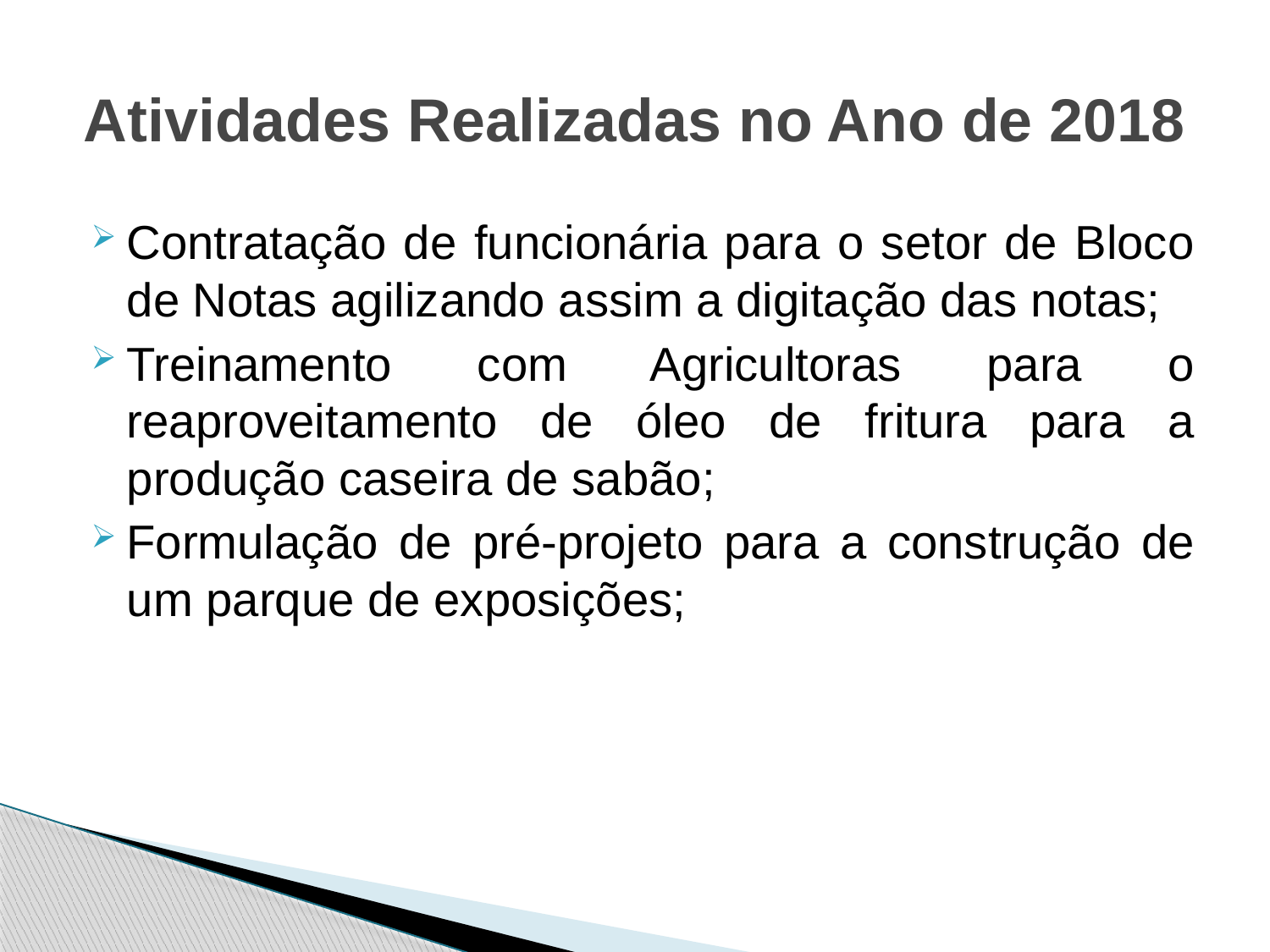

# Atividades Realizadas no Ano de 2018
Contratação de funcionária para o setor de Bloco de Notas agilizando assim a digitação das notas;
Treinamento com Agricultoras para o reaproveitamento de óleo de fritura para a produção caseira de sabão;
Formulação de pré-projeto para a construção de um parque de exposições;